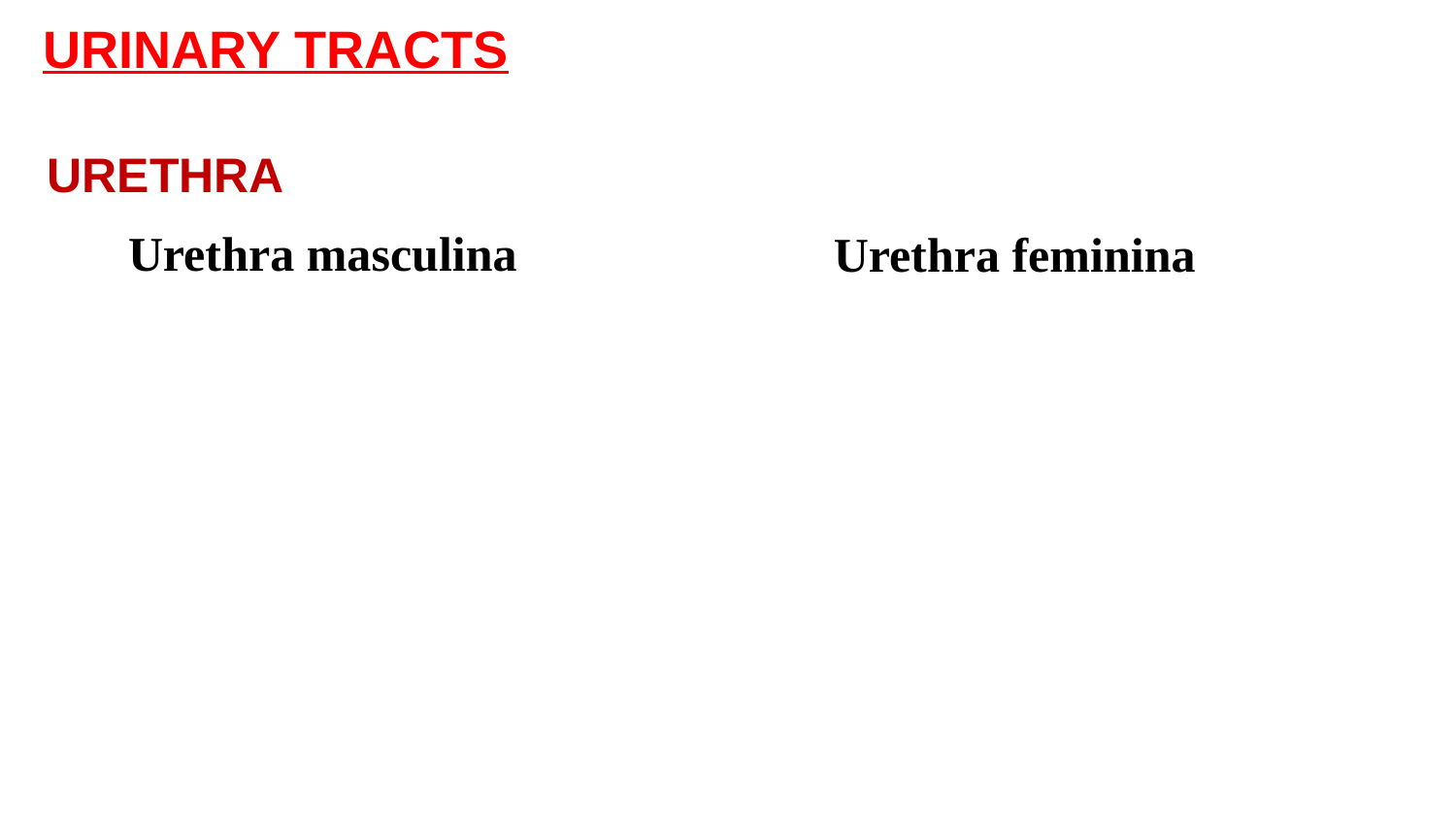

URINARY TRACTS
URETHRA
Urethra masculina
Urethra feminina